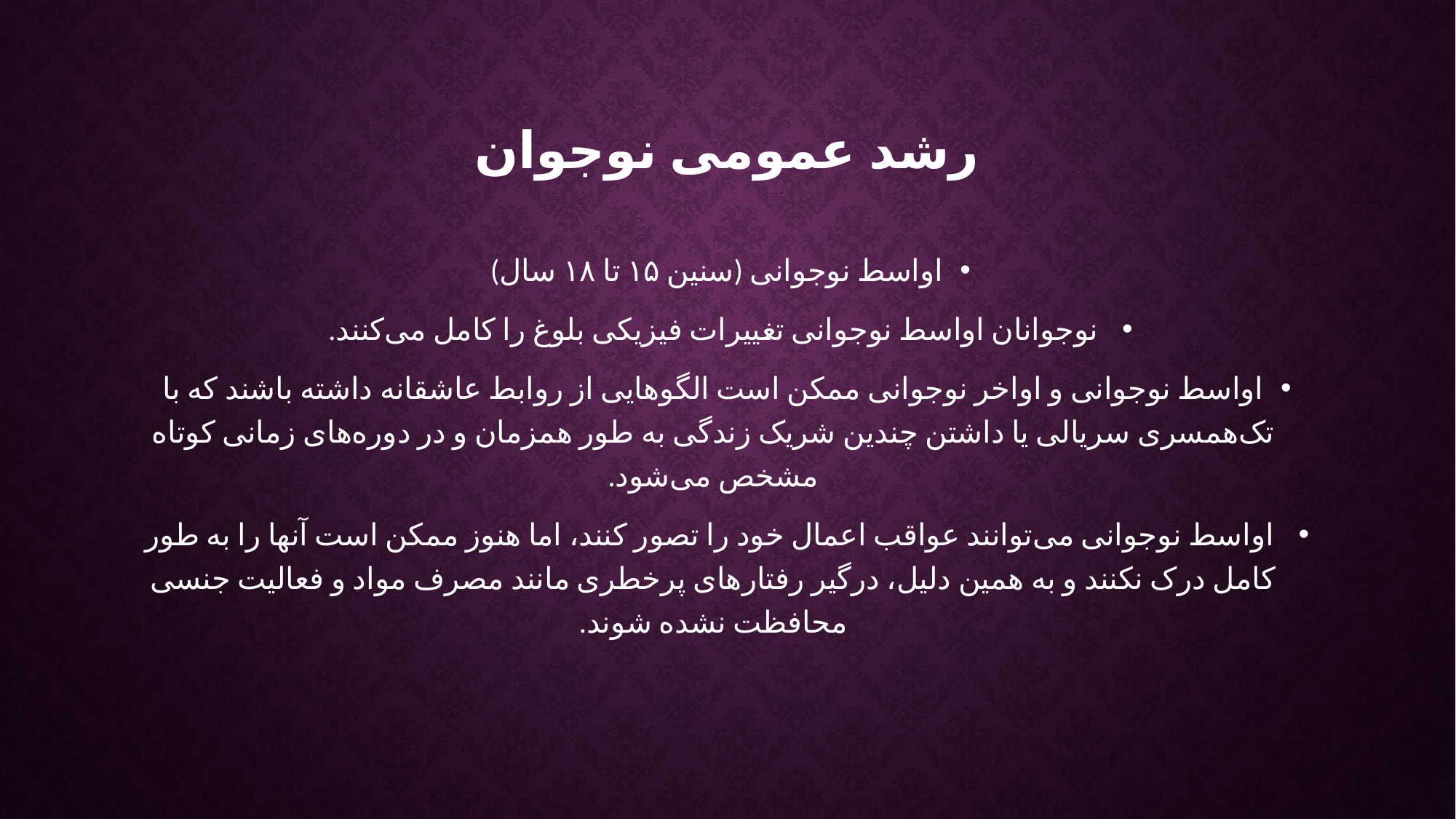

# رشد عمومی نوجوان
اواسط نوجوانی (سنین ۱۵ تا ۱۸ سال)
 نوجوانان اواسط نوجوانی تغییرات فیزیکی بلوغ را کامل می‌کنند.
اواسط نوجوانی و اواخر نوجوانی ممکن است الگوهایی از روابط عاشقانه داشته باشند که با تک‌همسری سریالی یا داشتن چندین شریک زندگی به طور همزمان و در دوره‌های زمانی کوتاه مشخص می‌شود.
 اواسط نوجوانی می‌توانند عواقب اعمال خود را تصور کنند، اما هنوز ممکن است آنها را به طور کامل درک نکنند و به همین دلیل، درگیر رفتارهای پرخطری مانند مصرف مواد و فعالیت جنسی محافظت نشده شوند.